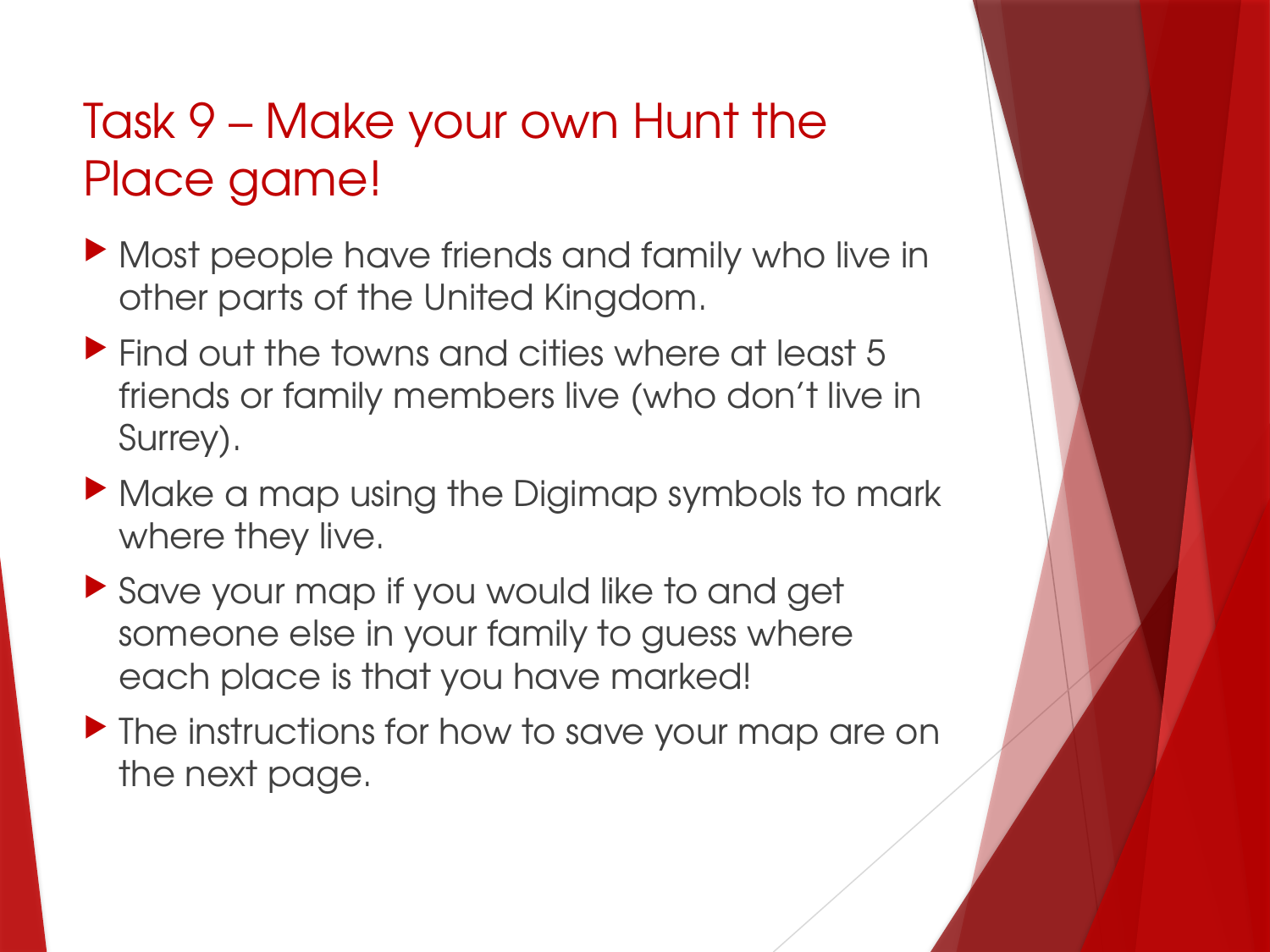

# Task 9 – Make your own Hunt the Place game!
Most people have friends and family who live in other parts of the United Kingdom.
Find out the towns and cities where at least 5 friends or family members live (who don’t live in Surrey).
Make a map using the Digimap symbols to mark where they live.
Save your map if you would like to and get someone else in your family to guess where each place is that you have marked!
The instructions for how to save your map are on the next page.